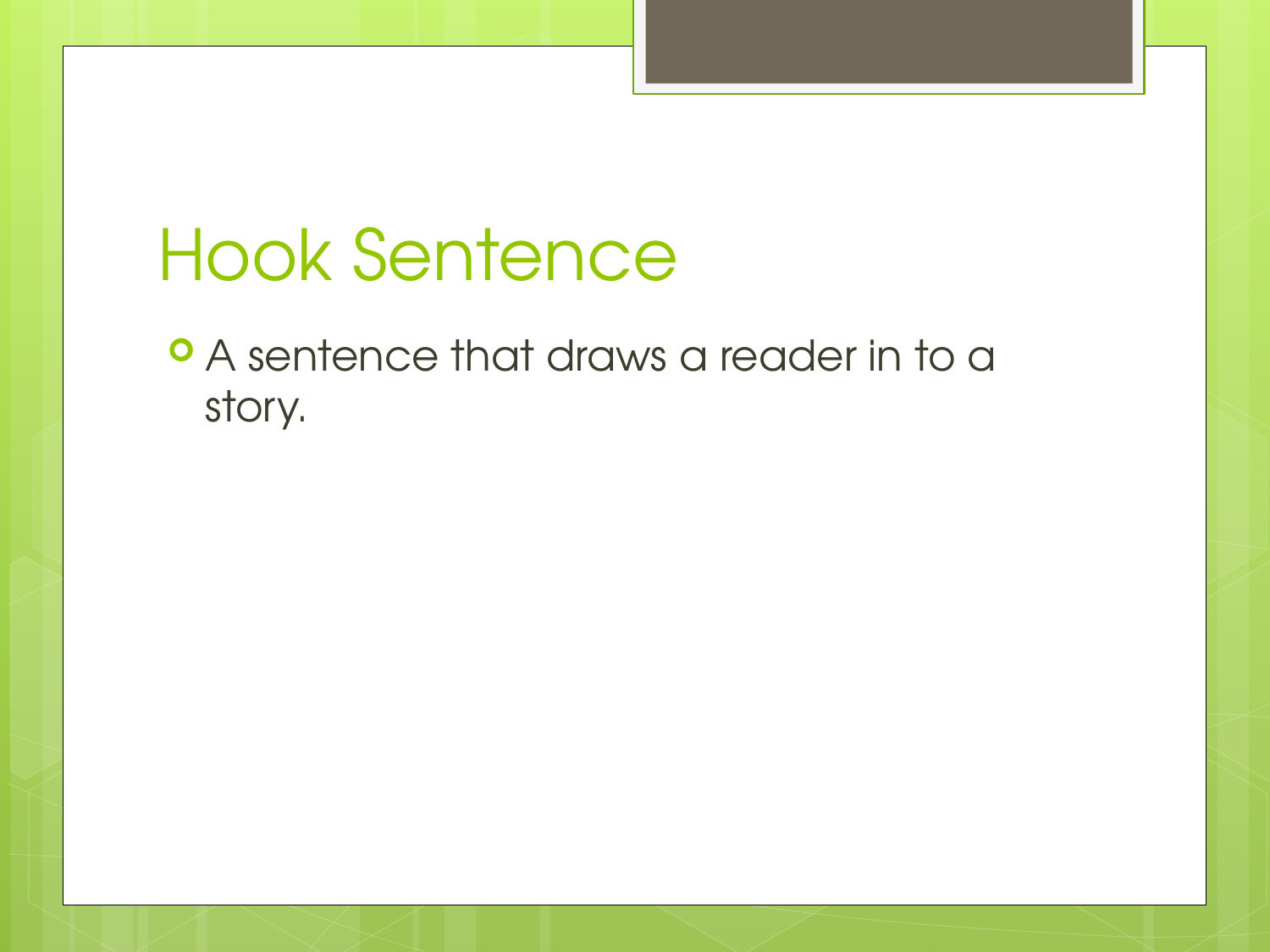

# Hook Sentence
A sentence that draws a reader in to a story.